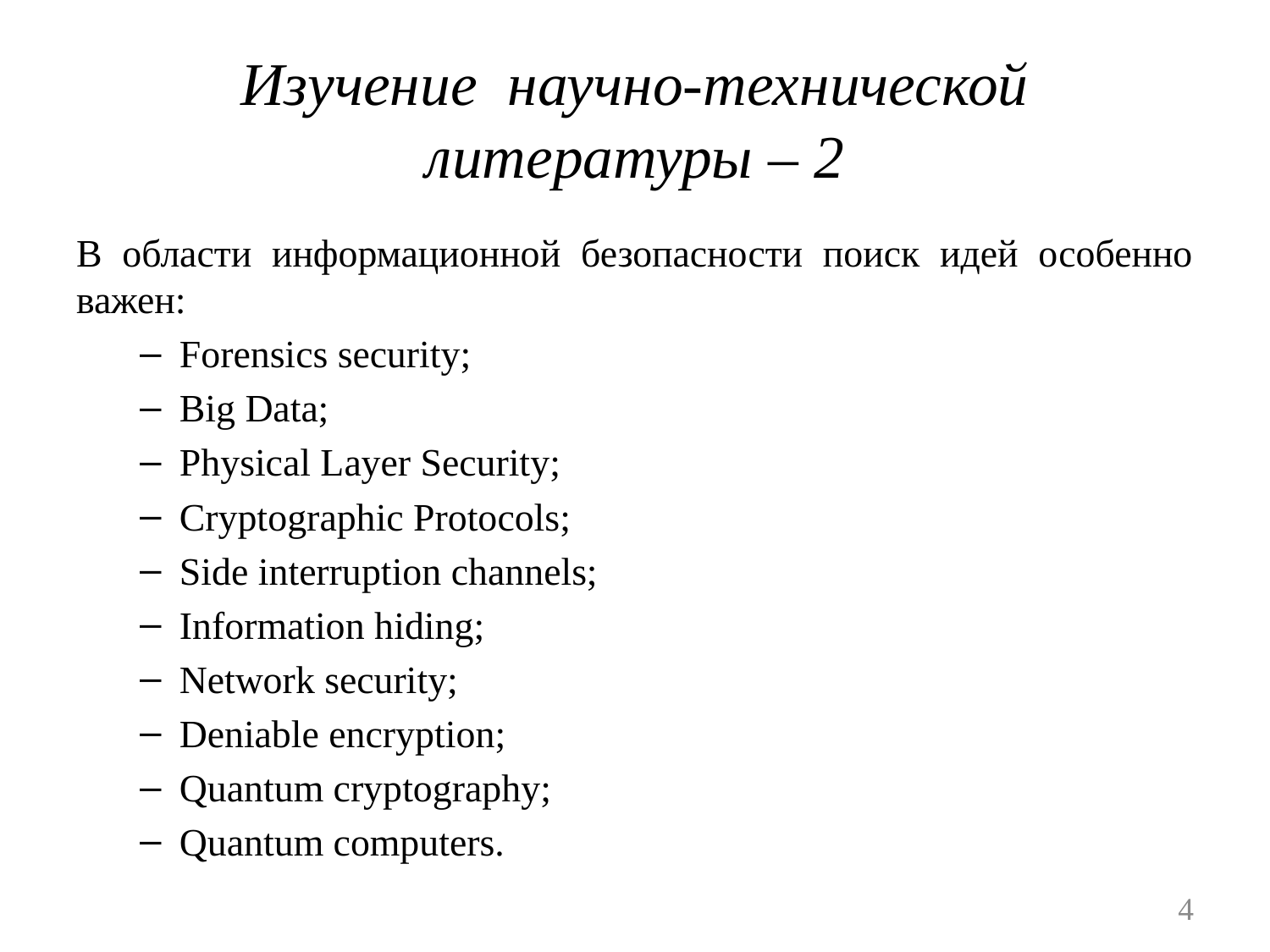

# Изучение  научно-технической литературы – 2
В области информационной безопасности поиск идей особенно важен:
Forensics security;
Big Data;
Physical Layer Security;
Cryptographic Protocols;
Side interruption channels;
Information hiding;
Network security;
Deniable encryption;
Quantum cryptography;
Quantum computers.

4